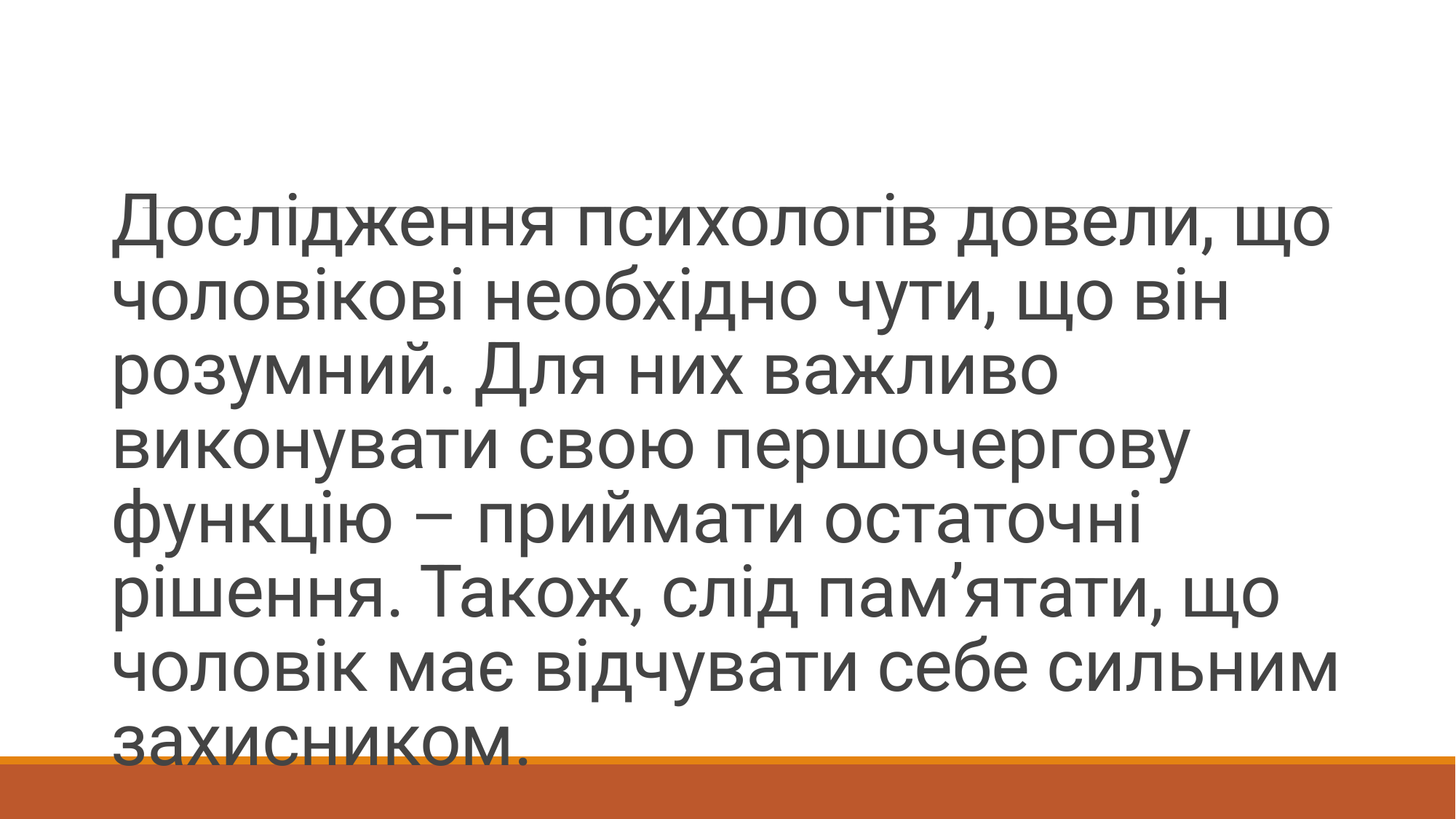

# Дослідження психологів довели, що чоловікові необхідно чути, що він розумний. Для них важливо виконувати свою першочергову функцію – приймати остаточні рішення. Також, слід пам’ятати, що чоловік має відчувати себе сильним захисником.